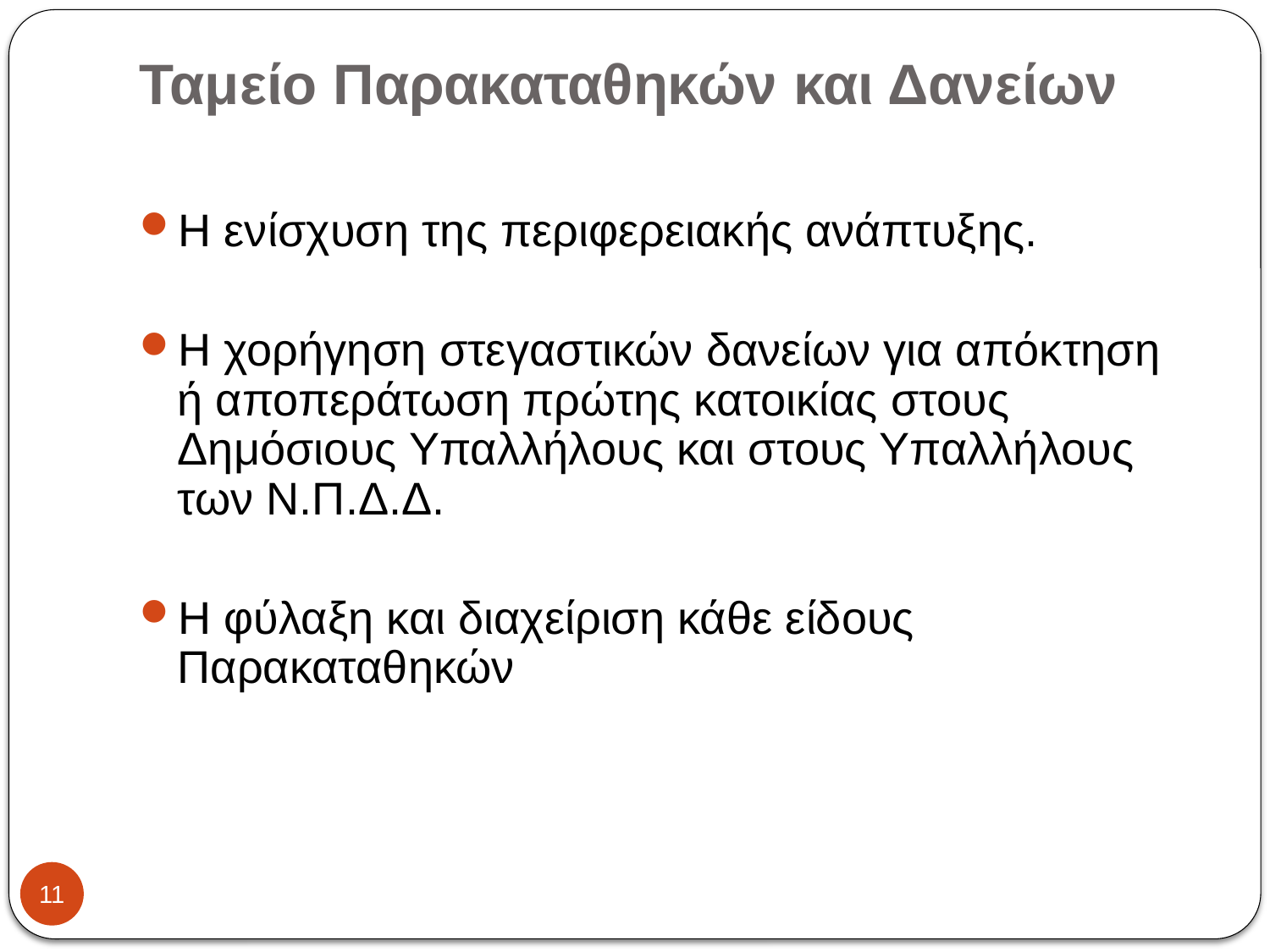

# Ταμείο Παρακαταθηκών και Δανείων
Η ενίσχυση της περιφερειακής ανάπτυξης.

Η χορήγηση στεγαστικών δανείων για απόκτηση ή αποπεράτωση πρώτης κατοικίας στους Δημόσιους Υπαλλήλους και στους Υπαλλήλους των Ν.Π.Δ.Δ.

Η φύλαξη και διαχείριση κάθε είδους Παρακαταθηκών
11